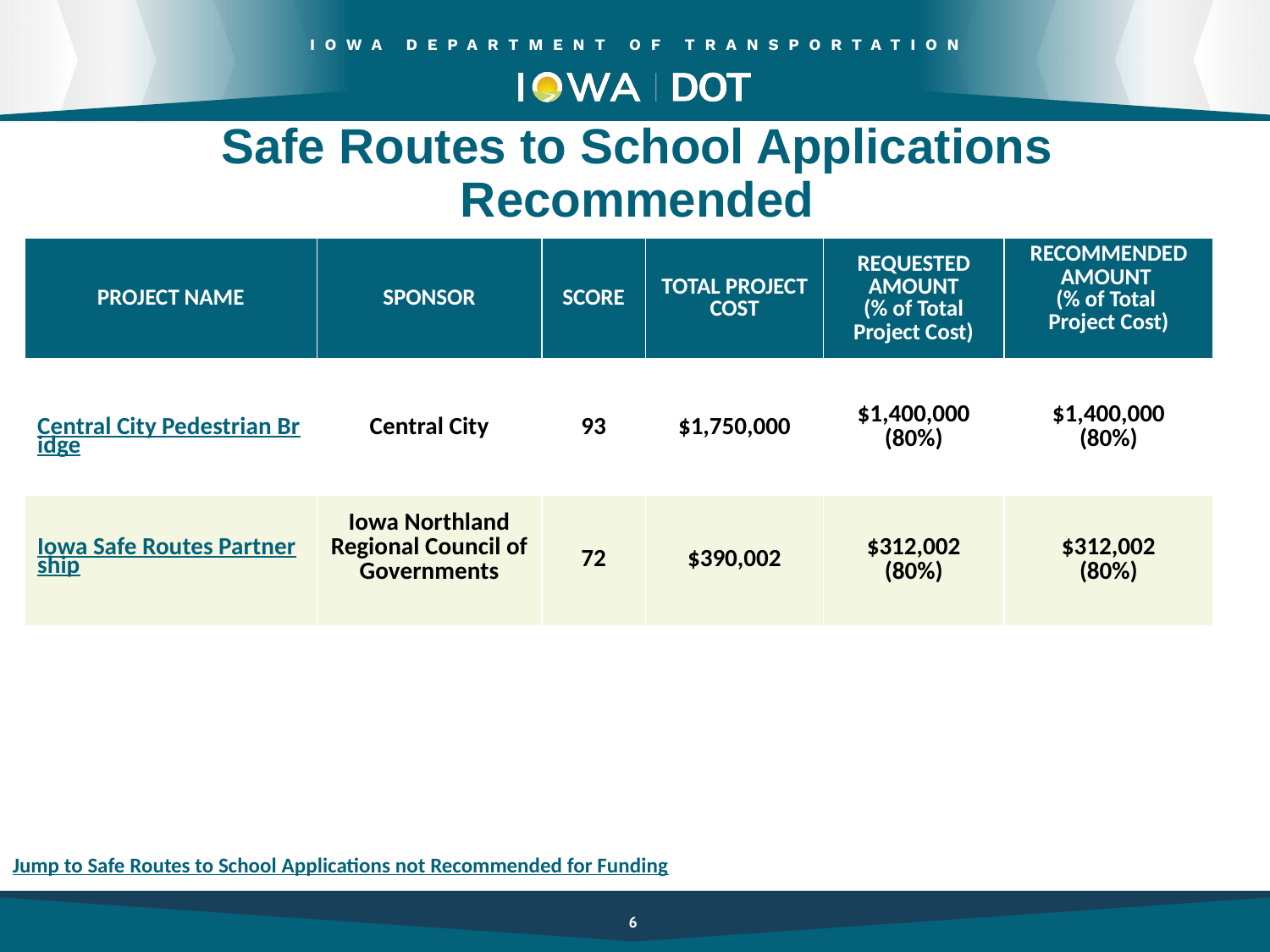

Safe Routes to School Applications Recommended
| PROJECT NAME | SPONSOR | SCORE | TOTAL PROJECT COST | REQUESTED AMOUNT (% of Total Project Cost) | RECOMMENDED AMOUNT (% of Total Project Cost) |
| --- | --- | --- | --- | --- | --- |
| Central City Pedestrian Bridge | Central City | 93 | $1,750,000 | $1,400,000 (80%) | $1,400,000 (80%) |
| Iowa Safe Routes Partnership | Iowa Northland Regional Council of Governments | 72 | $390,002 | $312,002 (80%) | $312,002 (80%) |
|  |  |  |  |  |  |
6
Jump to Safe Routes to School Applications not Recommended for Funding
6